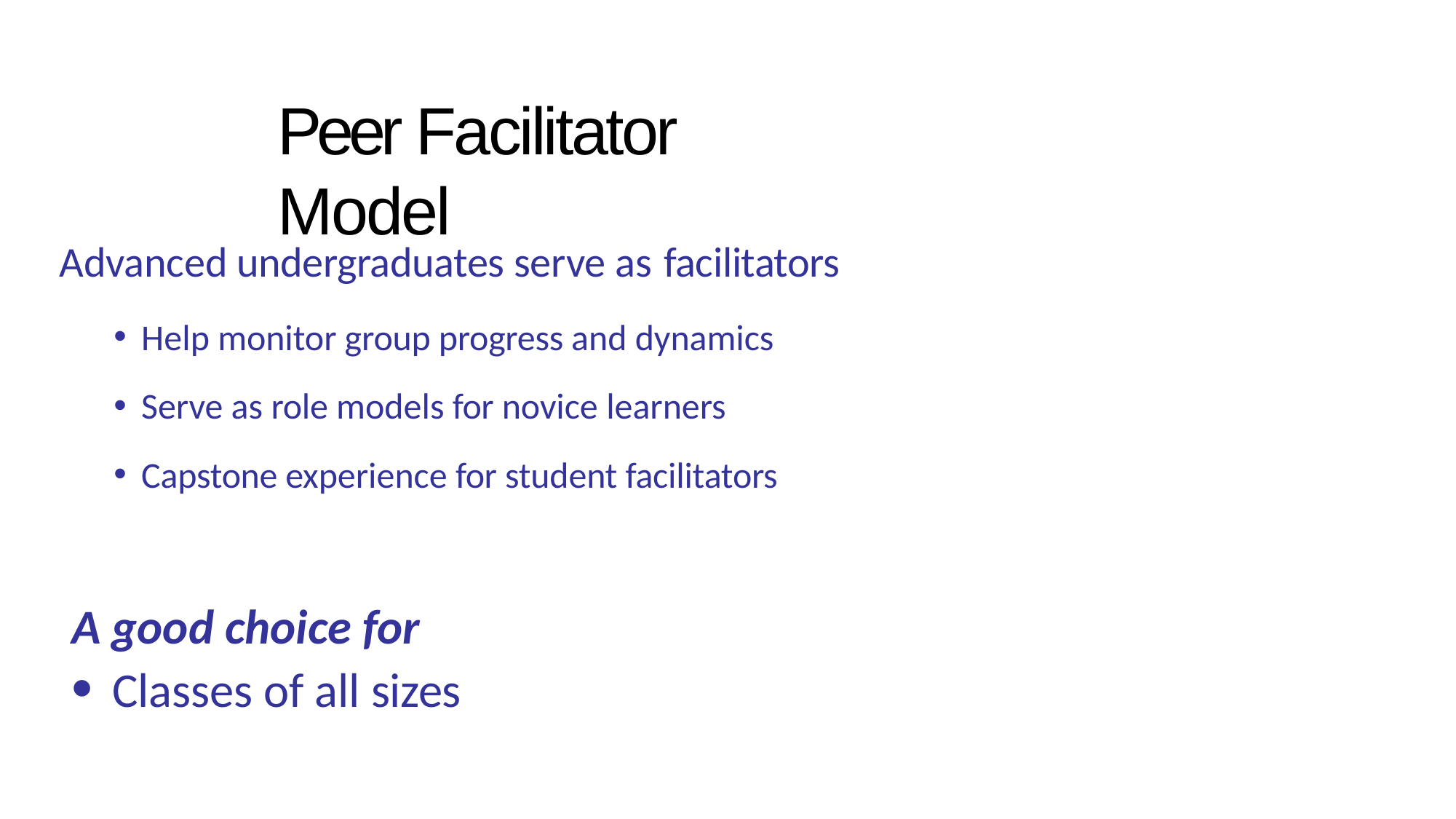

# Peer Facilitator Model
Advanced undergraduates serve as facilitators
Help monitor group progress and dynamics
Serve as role models for novice learners
Capstone experience for student facilitators

A good choice for
Classes of all sizes